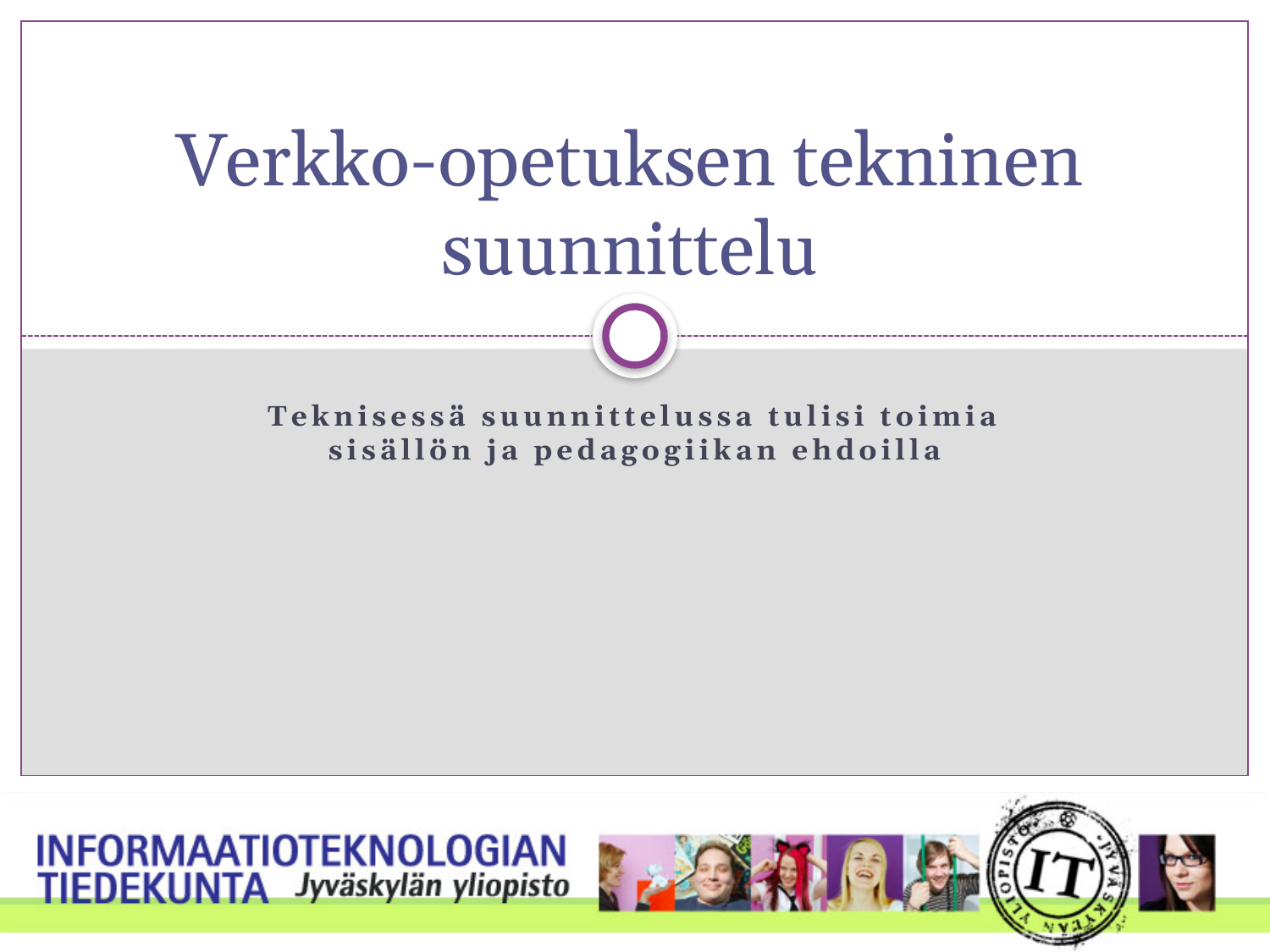

# Verkko-opetuksen tekninen suunnittelu
Teknisessä suunnittelussa tulisi toimia sisällön ja pedagogiikan ehdoilla